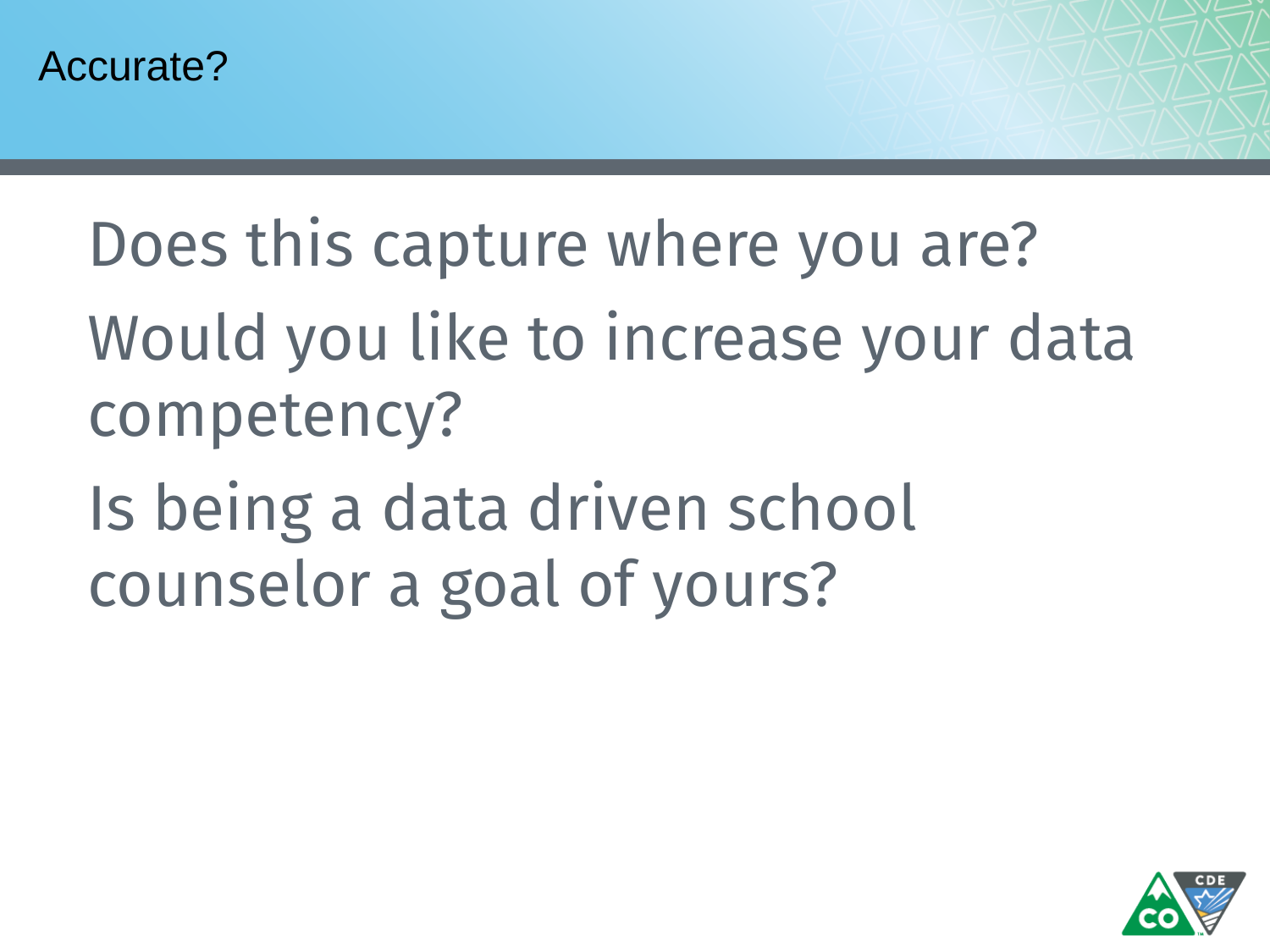

# Accurate?
Does this capture where you are?
Would you like to increase your data competency?
Is being a data driven school counselor a goal of yours?